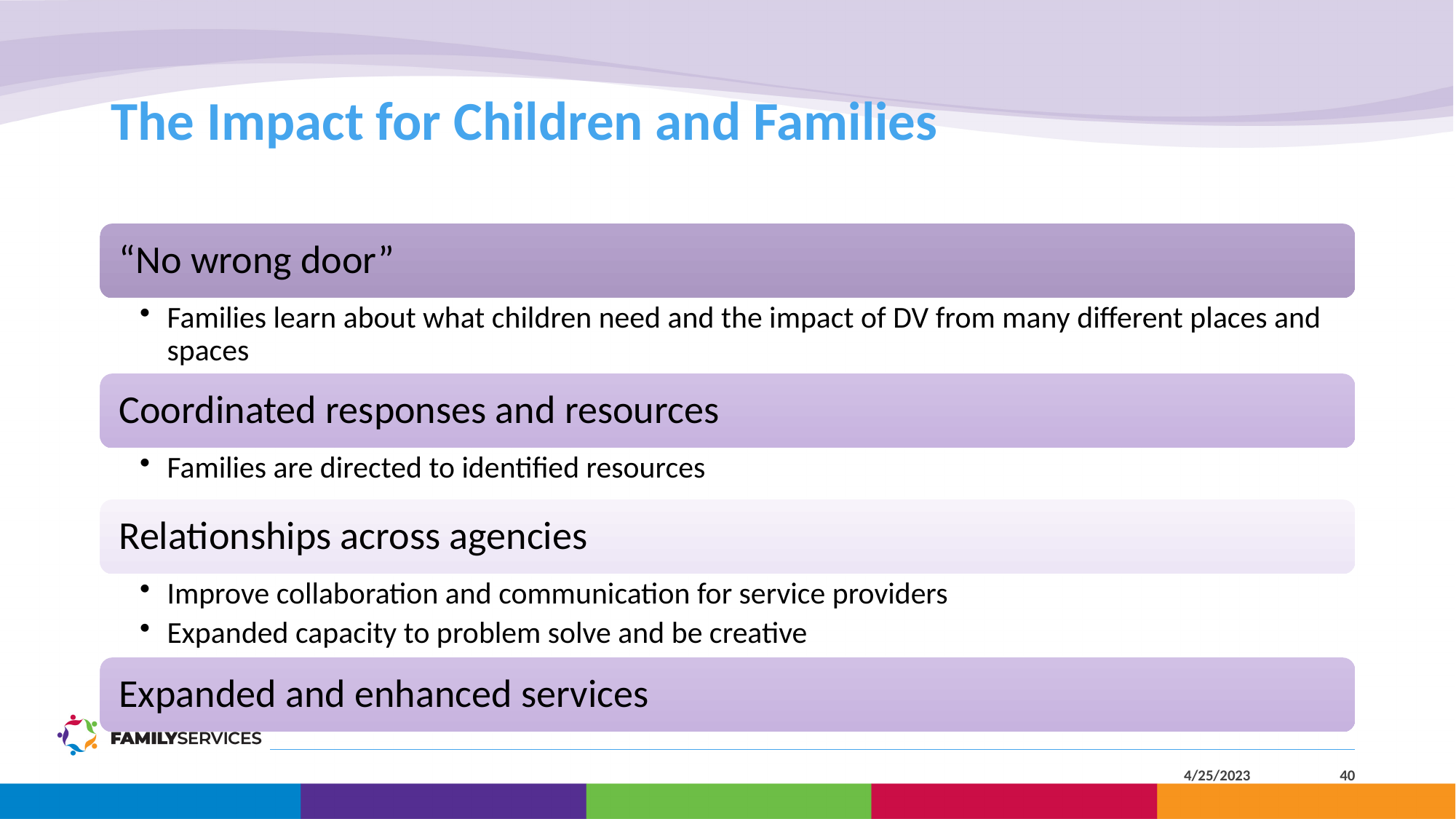

# The Impact for Children and Families
“No wrong door”
Families learn about what children need and the impact of DV from many different places and spaces
Coordinated responses and resources
Families are directed to identified resources
Relationships across agencies
Improve collaboration and communication for service providers
Expanded capacity to problem solve and be creative
Expanded and enhanced services
4/25/2023
40